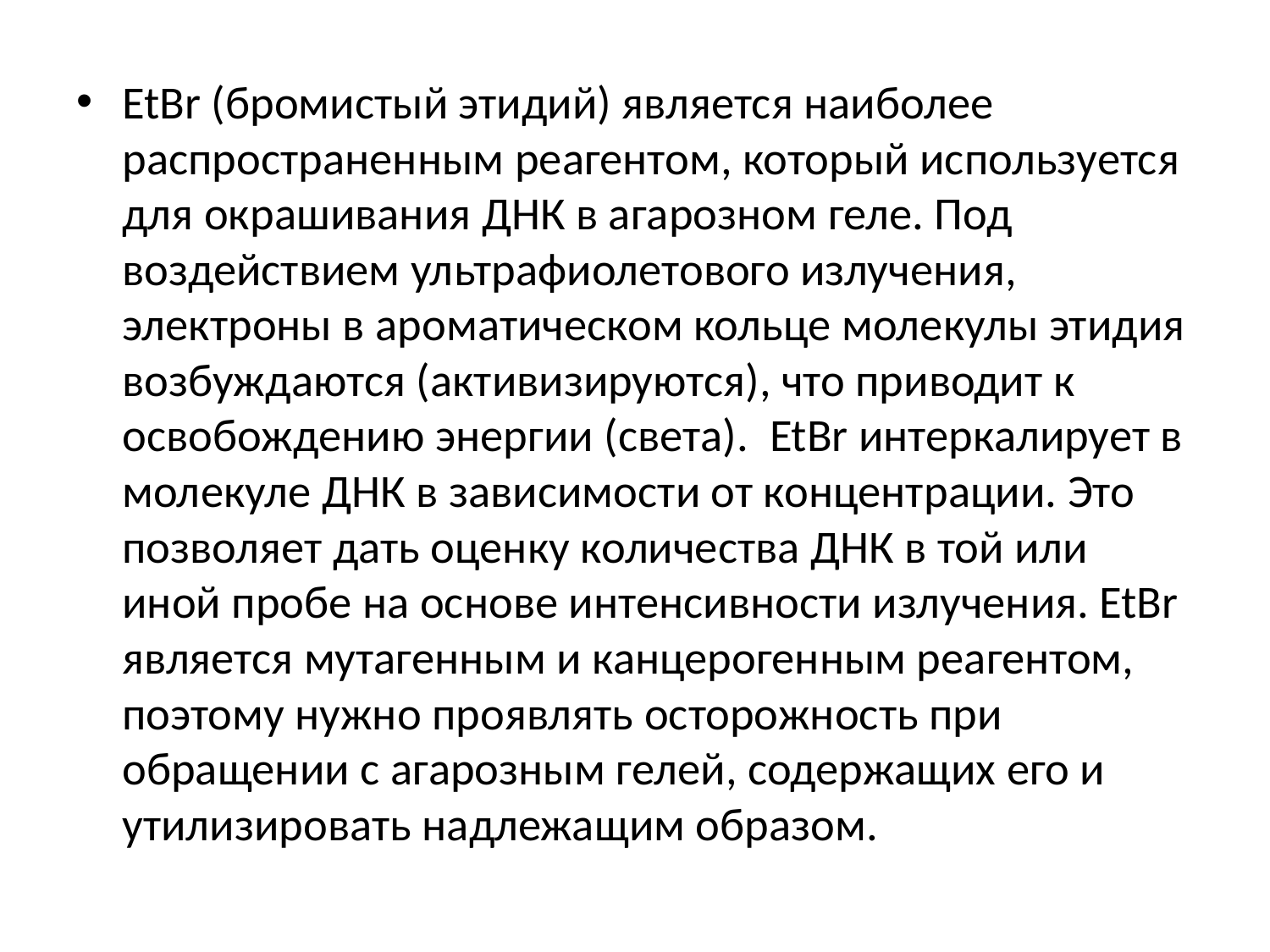

EtBr (бромистый этидий) является наиболее распространенным реагентом, который используется для окрашивания ДНК в агарозном геле. Под воздействием ультрафиолетового излучения, электроны в ароматическом кольце молекулы этидия возбуждаются (активизируются), что приводит к освобождению энергии (света).  EtBr интеркалирует в молекуле ДНК в зависимости от концентрации. Это позволяет дать оценку количества ДНК в той или иной пробе на основе интенсивности излучения. EtBr является мутагенным и канцерогенным реагентом, поэтому нужно проявлять осторожность при обращении с агарозным гелей, содержащих его и утилизировать надлежащим образом.